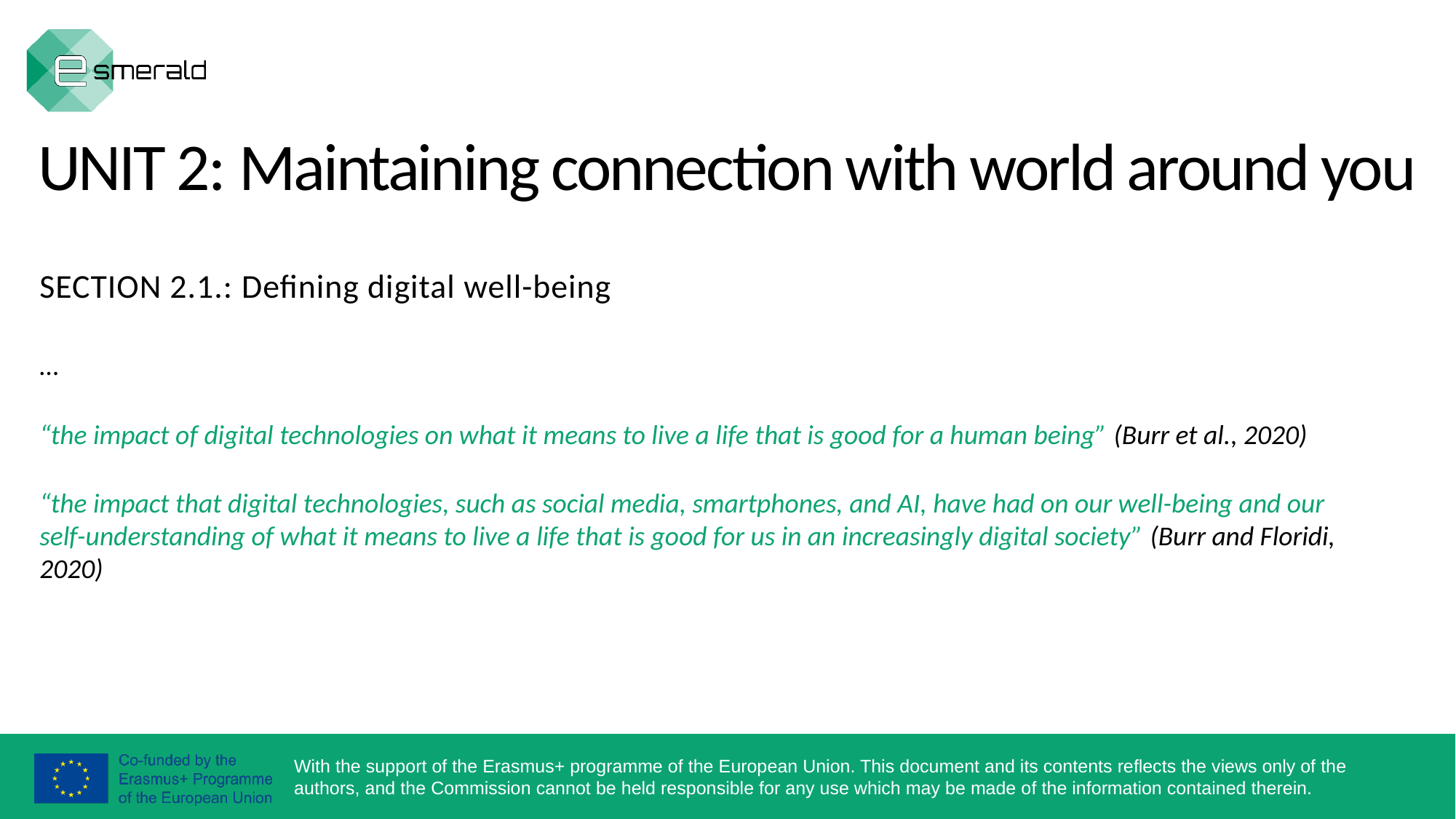

UNIT 2: Maintaining connection with world around you

SECTION 2.1.: Defining digital well-being

…

“the impact of digital technologies on what it means to live a life that is good for a human being” (Burr et al., 2020)

“the impact that digital technologies, such as social media, smartphones, and AI, have had on our well-being and our self-understanding of what it means to live a life that is good for us in an increasingly digital society” (Burr and Floridi, 2020)